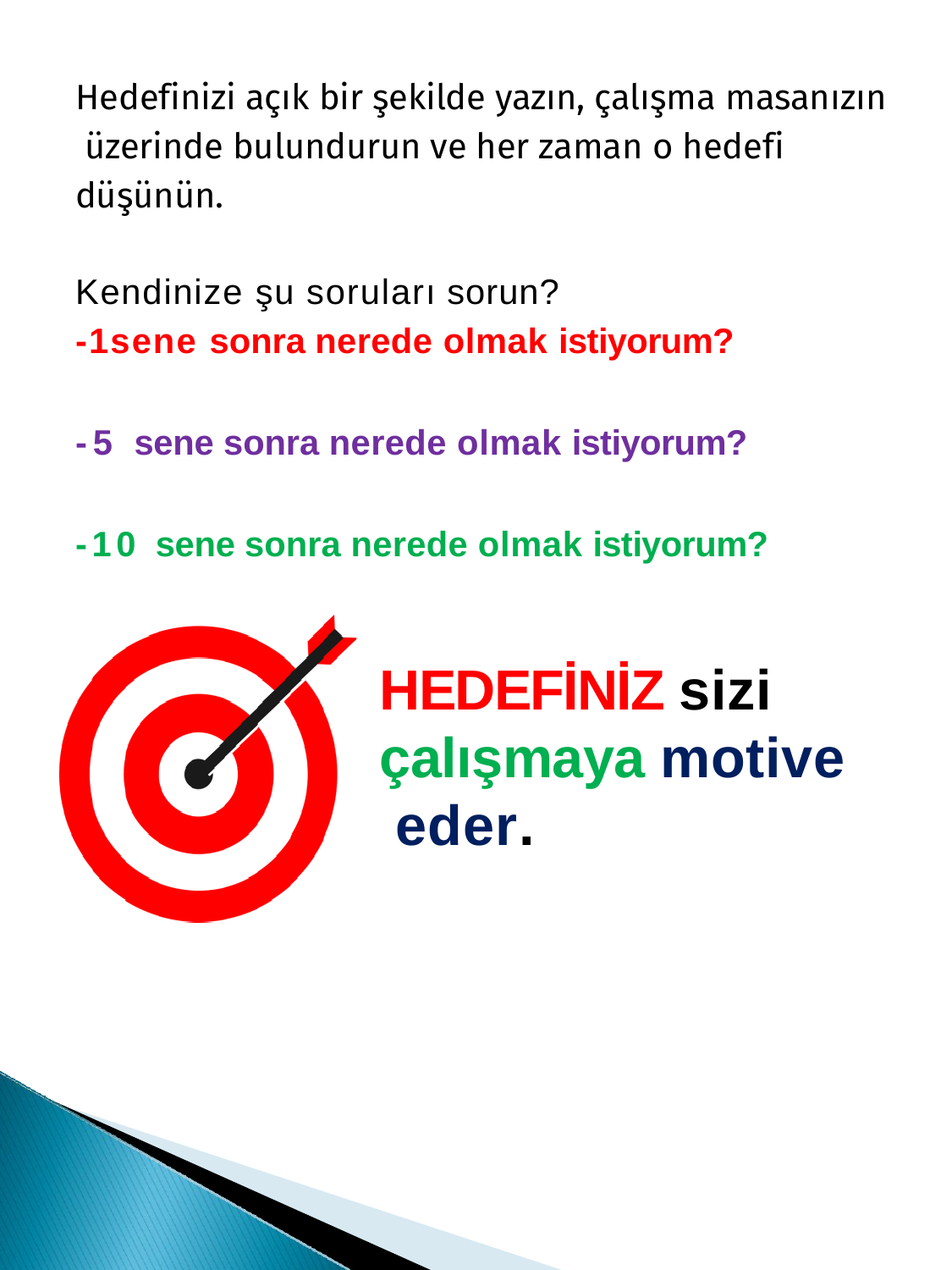

Hedefinizi açık bir şekilde yazın, çalışma masanızın  üzerinde bulundurun ve her zaman o hedefi  düşünün.

Kendinize şu soruları sorun?
-1sene sonra nerede olmak istiyorum?

-5 sene sonra nerede olmak istiyorum?

-10 sene sonra nerede olmak istiyorum?

HEDEFİNİZ sizi  çalışmaya motive  eder.